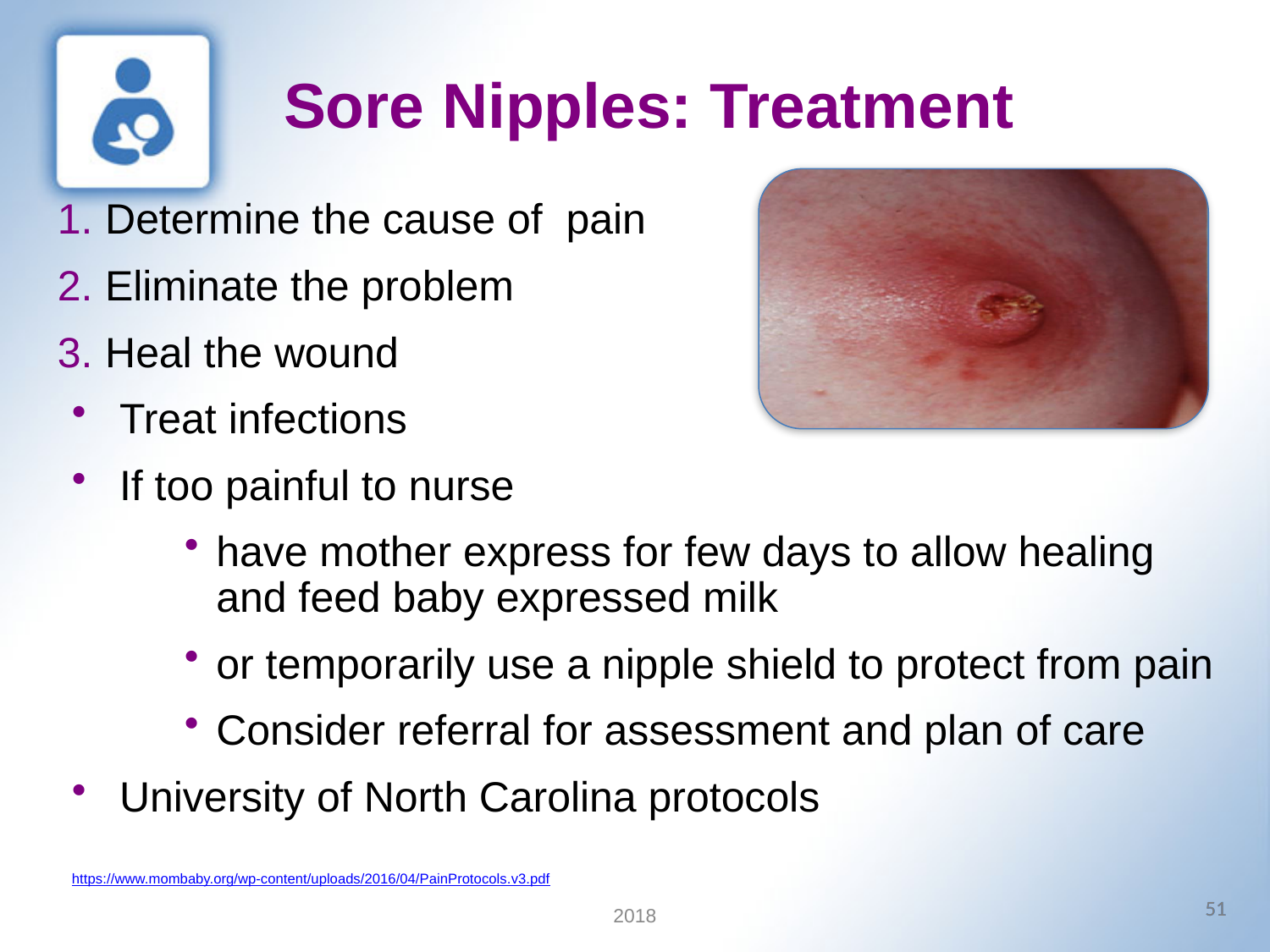

Sore Nipples: Treatment

Determine the cause of  pain
Eliminate the problem
Heal the wound
Treat infections
If too painful to nurse
have mother express for few days to allow healing
and feed baby expressed milk
or temporarily use a nipple shield to protect from pain
Consider referral for assessment and plan of care
University of North Carolina protocols
https://www.mombaby.org/wp-content/uploads/2016/04/PainProtocols.v3.pdf

51
51

51
2018